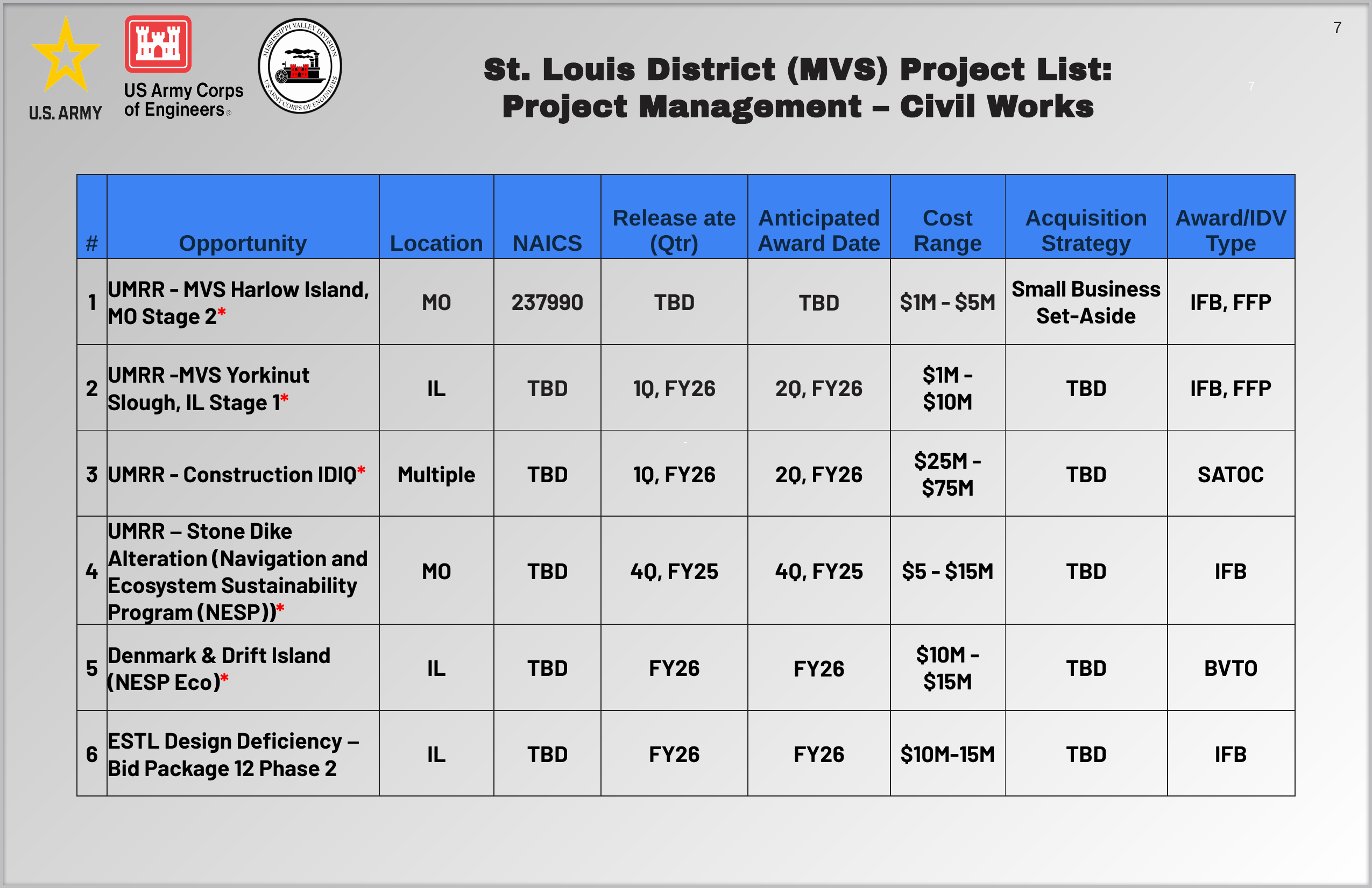

St. Louis District (MVS) Project List:
Project Management – Civil Works

7
| # | Opportunity | Location | NAICS | Release ate (Qtr) | Anticipated Award Date | Cost Range | Acquisition Strategy | Award/IDV Type |
| --- | --- | --- | --- | --- | --- | --- | --- | --- |
| 1 | UMRR - MVS Harlow Island, MO Stage 2\* | MO | 237990 | TBD | TBD | $1M - $5M | Small Business Set-Aside | IFB, FFP |
| 2 | UMRR -MVS Yorkinut Slough, IL Stage 1\* | IL | TBD | 1Q, FY26 | 2Q, FY26 | $1M - $10M | TBD | IFB, FFP |
| 3 | UMRR - Construction IDIQ\* | Multiple | TBD | 1Q, FY26 | 2Q, FY26 | $25M - $75M | TBD | SATOC |
| 4 | UMRR – Stone Dike Alteration (Navigation and Ecosystem Sustainability Program (NESP))\* | MO | TBD | 4Q, FY25 | 4Q, FY25 | $5 - $15M | TBD | IFB |
| 5 | Denmark & Drift Island (NESP Eco)\* | IL | TBD | FY26 | FY26 | $10M - $15M | TBD | BVTO |
| 6 | ESTL Design Deficiency – Bid Package 12 Phase 2 | IL | TBD | FY26 | FY26 | $10M-15M | TBD | IFB |